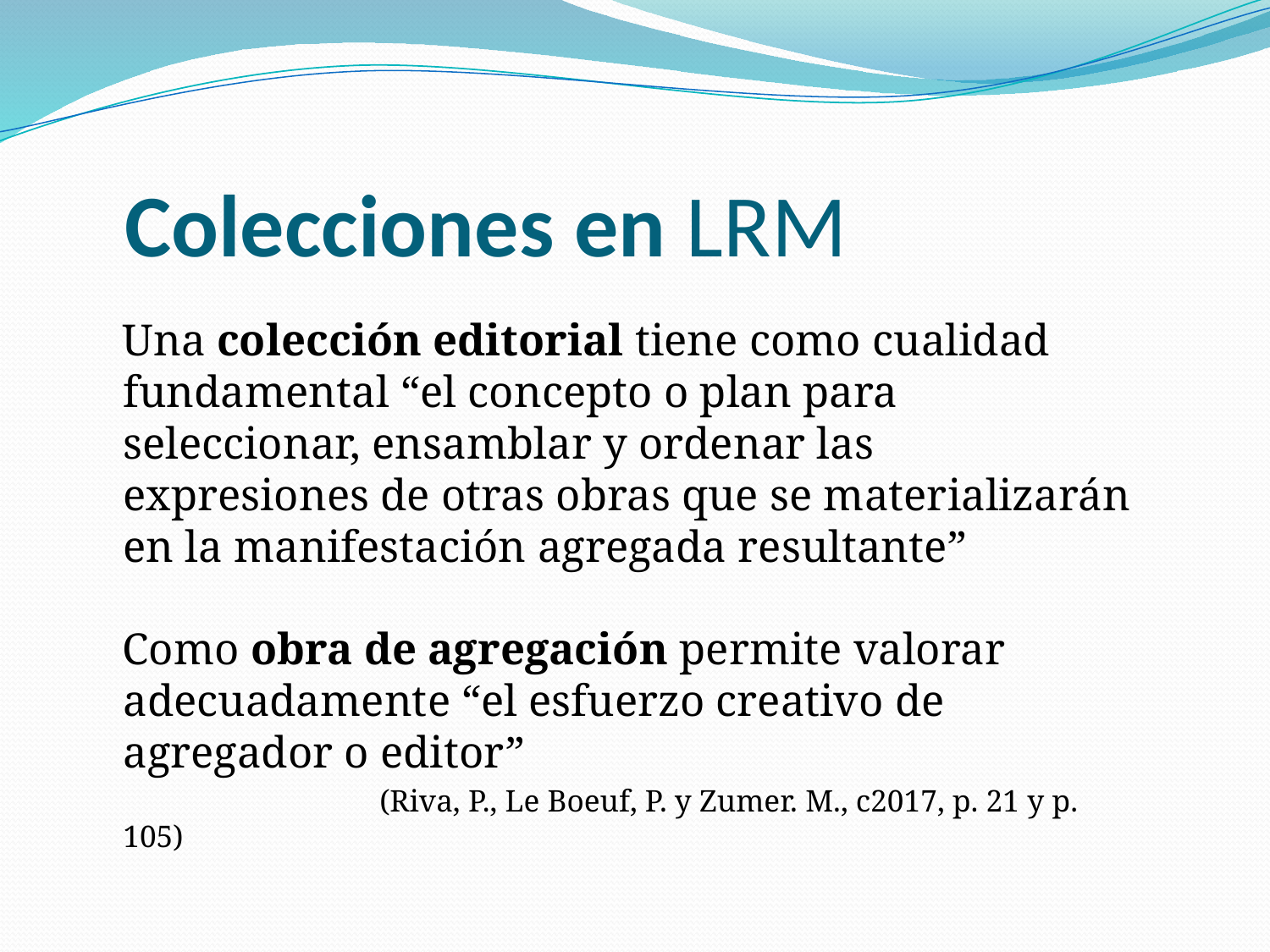

# Colecciones en LRM
Una colección editorial tiene como cualidad fundamental “el concepto o plan para seleccionar, ensamblar y ordenar las expresiones de otras obras que se materializarán en la manifestación agregada resultante”

Como obra de agregación permite valorar adecuadamente “el esfuerzo creativo de agregador o editor”
(Riva, P., Le Boeuf, P. y Zumer. M., c2017, p. 21 y p. 105)